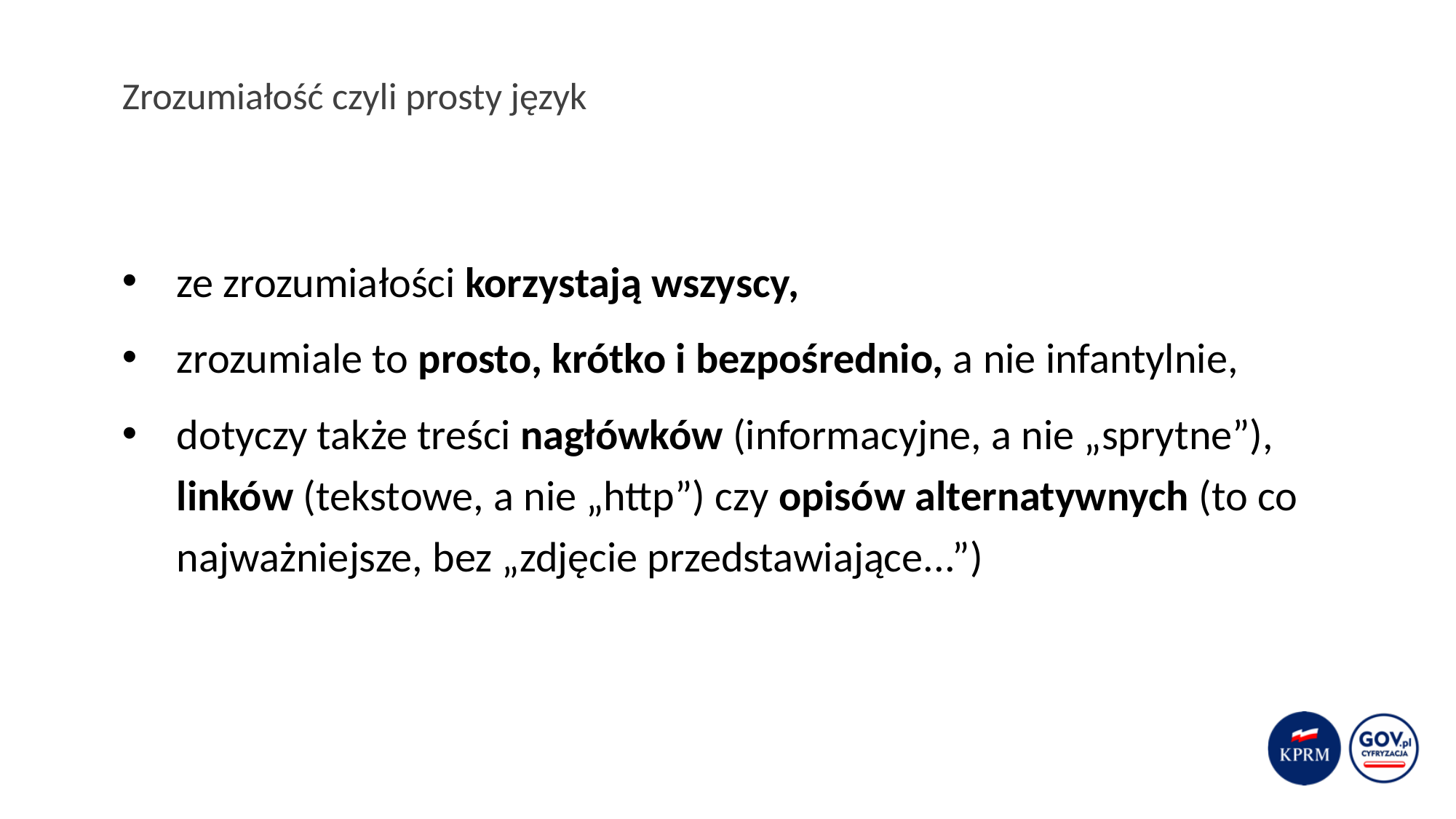

# Zrozumiałość czyli prosty język
ze zrozumiałości korzystają wszyscy,
zrozumiale to prosto, krótko i bezpośrednio, a nie infantylnie,
dotyczy także treści nagłówków (informacyjne, a nie „sprytne”), linków (tekstowe, a nie „http”) czy opisów alternatywnych (to co najważniejsze, bez „zdjęcie przedstawiające...”)